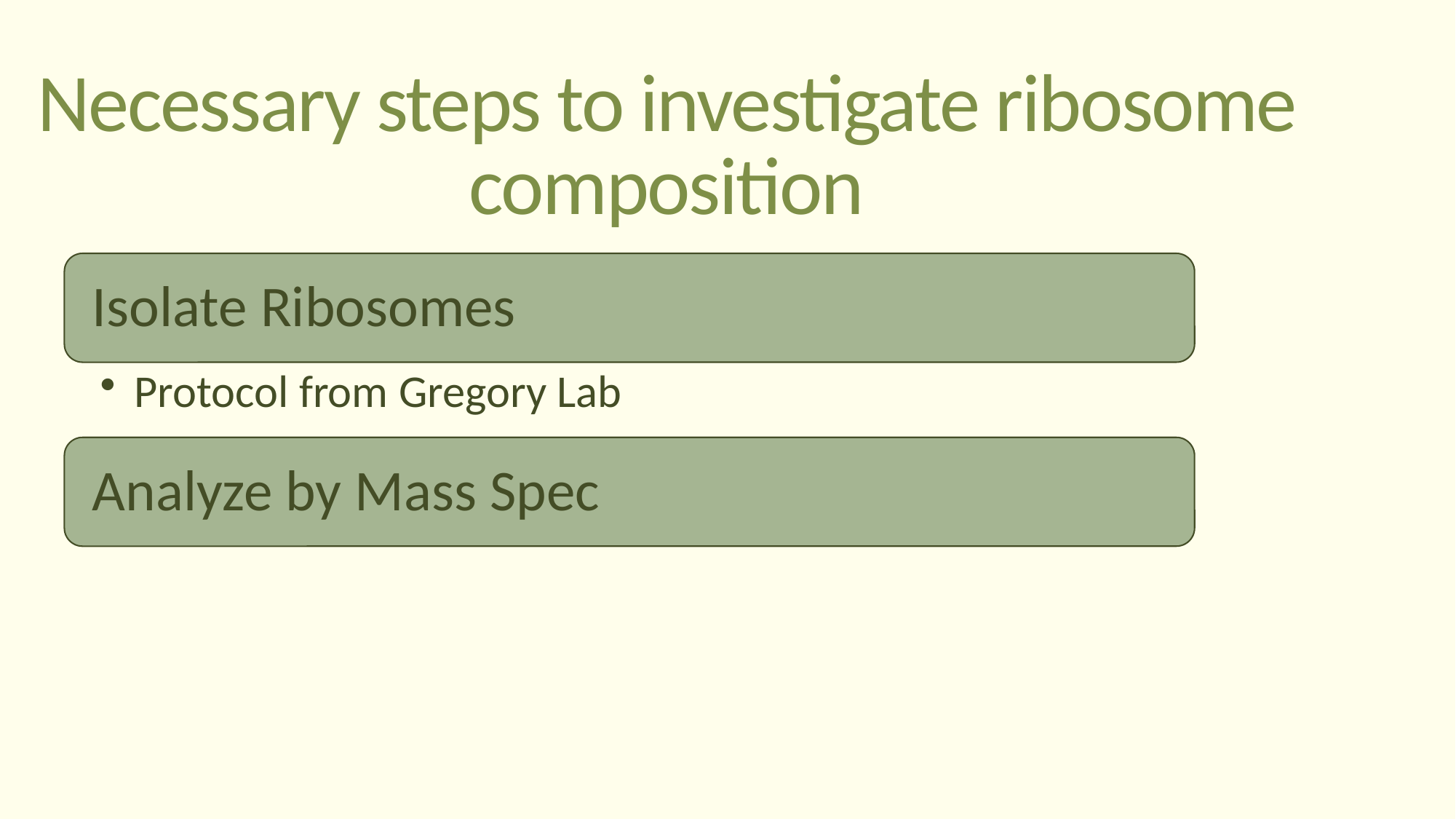

# Necessary steps to investigate ribosome composition
Isolate Ribosomes
Protocol from Gregory Lab
Analyze by Mass Spec